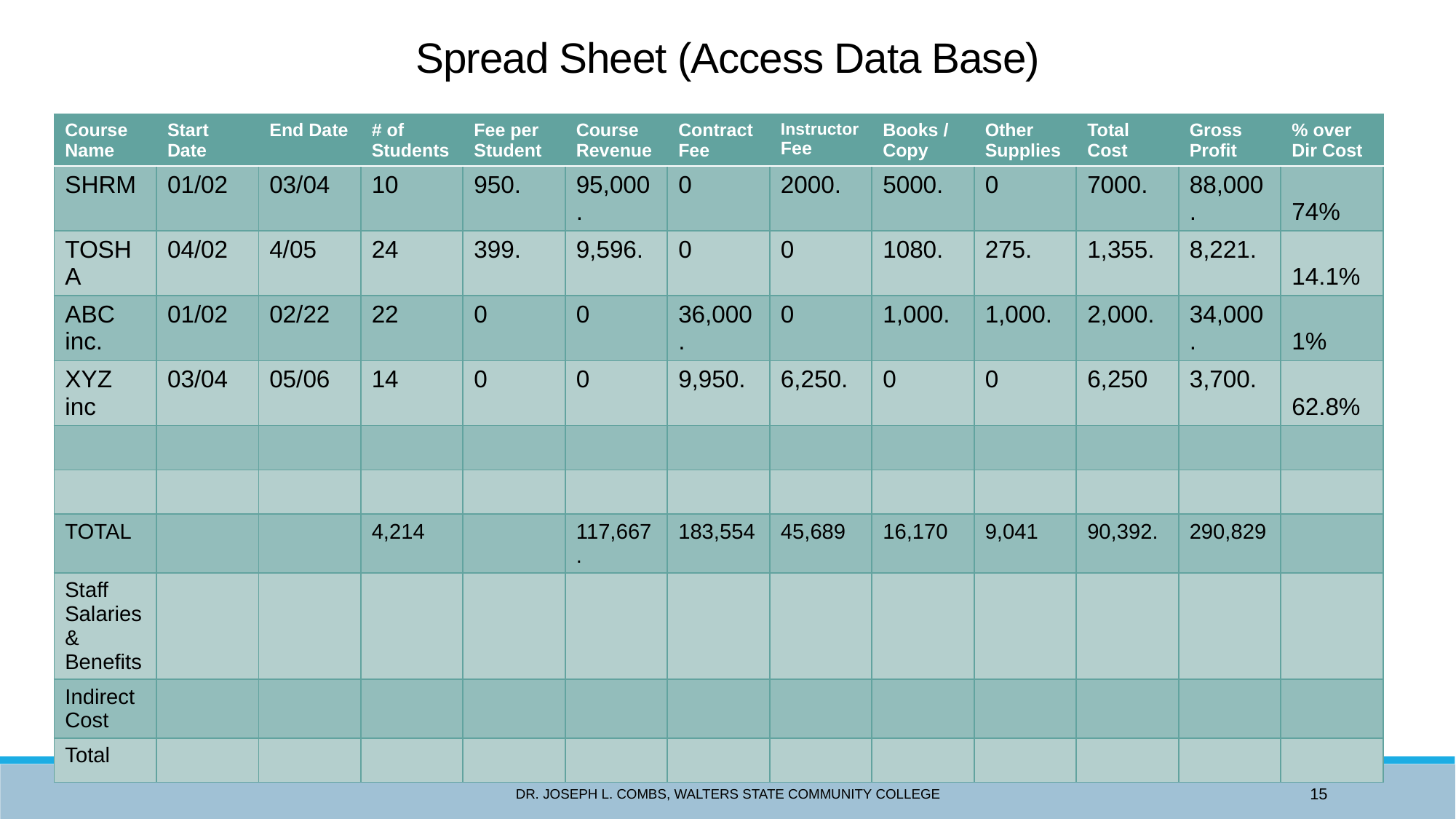

# Spread Sheet (Access Data Base)
| Course Name | Start Date | End Date | # of Students | Fee per Student | Course Revenue | Contract Fee | Instructor Fee | Books / Copy | Other Supplies | Total Cost | Gross Profit | % over Dir Cost |
| --- | --- | --- | --- | --- | --- | --- | --- | --- | --- | --- | --- | --- |
| SHRM | 01/02 | 03/04 | 10 | 950. | 95,000. | 0 | 2000. | 5000. | 0 | 7000. | 88,000. | 74% |
| TOSHA | 04/02 | 4/05 | 24 | 399. | 9,596. | 0 | 0 | 1080. | 275. | 1,355. | 8,221. | 14.1% |
| ABC inc. | 01/02 | 02/22 | 22 | 0 | 0 | 36,000. | 0 | 1,000. | 1,000. | 2,000. | 34,000. | 1% |
| XYZ inc | 03/04 | 05/06 | 14 | 0 | 0 | 9,950. | 6,250. | 0 | 0 | 6,250 | 3,700. | 62.8% |
|  |  |  |  |  |  |  |  |  |  |  |  |  |
|  |  |  |  |  |  |  |  |  |  |  |  |  |
| TOTAL |  |  | 4,214 |  | 117,667. | 183,554 | 45,689 | 16,170 | 9,041 | 90,392. | 290,829 |  |
| Staff Salaries & Benefits |  |  |  |  |  |  |  |  |  |  |  |  |
| Indirect Cost |  |  |  |  |  |  |  |  |  |  |  |  |
| Total |  |  |  |  |  |  |  |  |  |  |  |  |
Dr. Joseph L. Combs, Walters State Community College
15